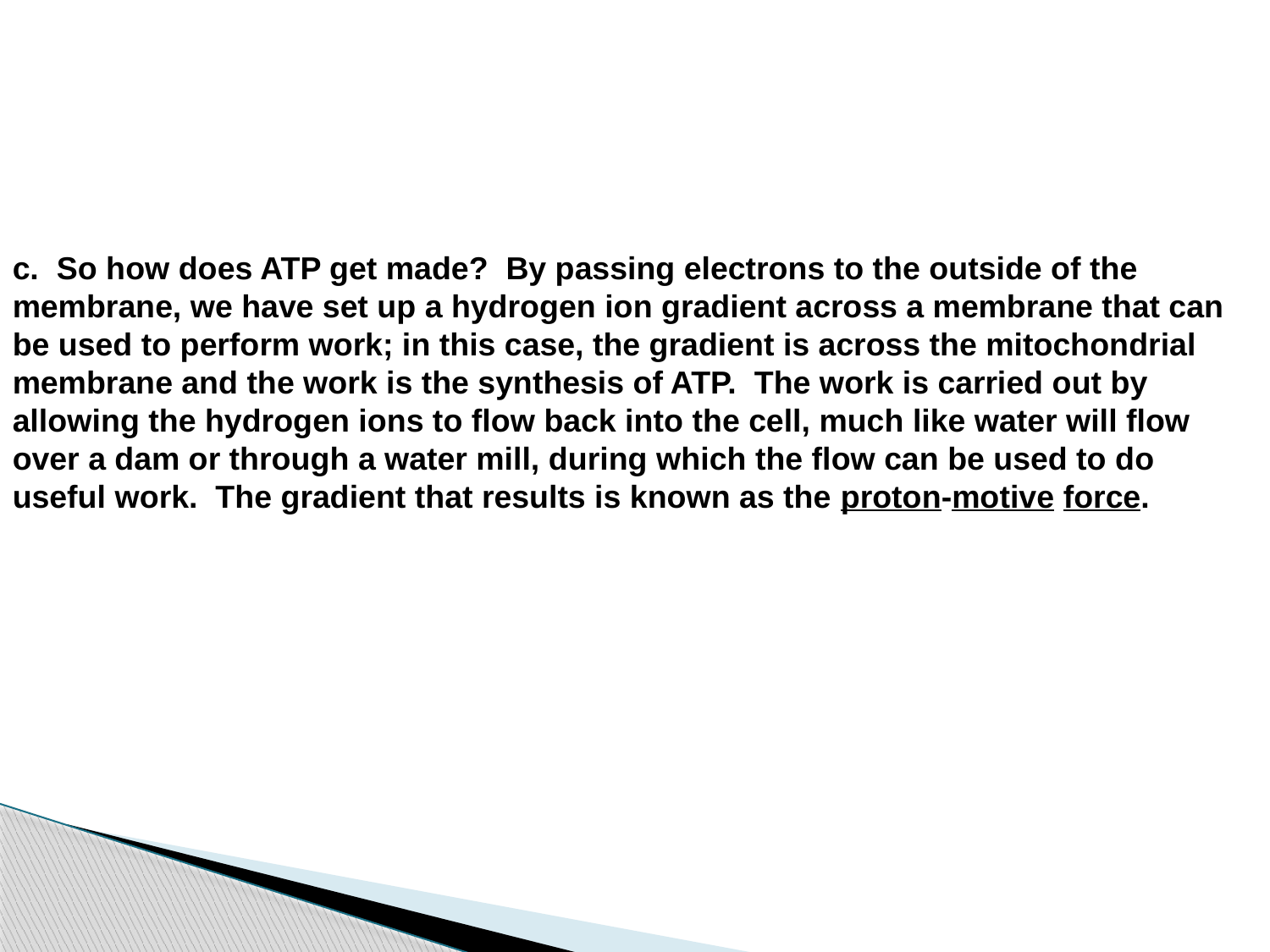

c.  So how does ATP get made?  By passing electrons to the outside of the membrane, we have set up a hydrogen ion gradient across a membrane that can be used to perform work; in this case, the gradient is across the mitochondrial membrane and the work is the synthesis of ATP.  The work is carried out by allowing the hydrogen ions to flow back into the cell, much like water will flow over a dam or through a water mill, during which the flow can be used to do useful work.  The gradient that results is known as the proton-motive force.